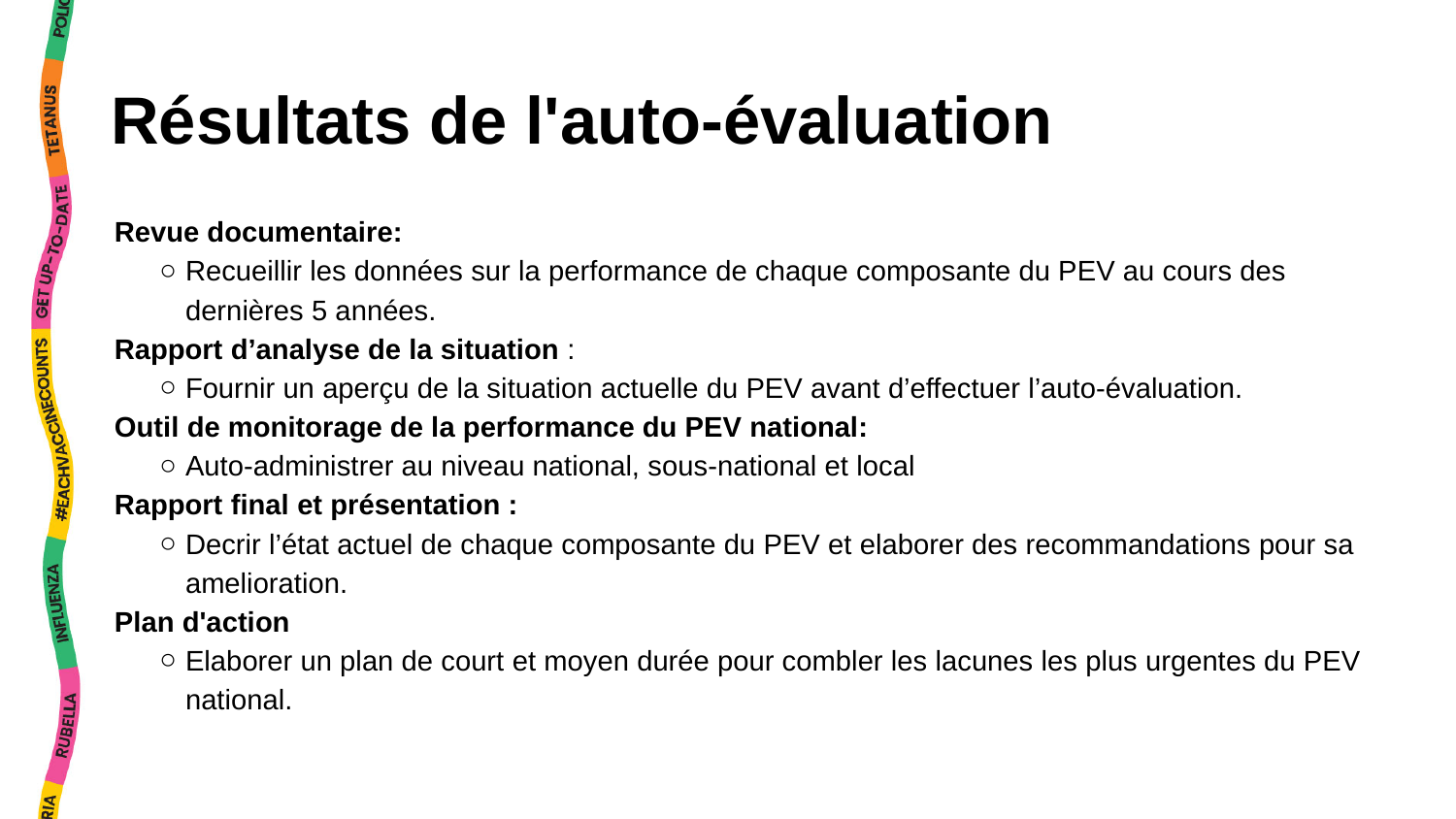

# Résultats de l'auto-évaluation
Revue documentaire:
Recueillir les données sur la performance de chaque composante du PEV au cours des dernières 5 années.
Rapport d’analyse de la situation :
Fournir un aperçu de la situation actuelle du PEV avant d’effectuer l’auto-évaluation.
Outil de monitorage de la performance du PEV national:
Auto-administrer au niveau national, sous-national et local
Rapport final et présentation :
Decrir l’état actuel de chaque composante du PEV et elaborer des recommandations pour sa amelioration.
Plan d'action
Elaborer un plan de court et moyen durée pour combler les lacunes les plus urgentes du PEV national.